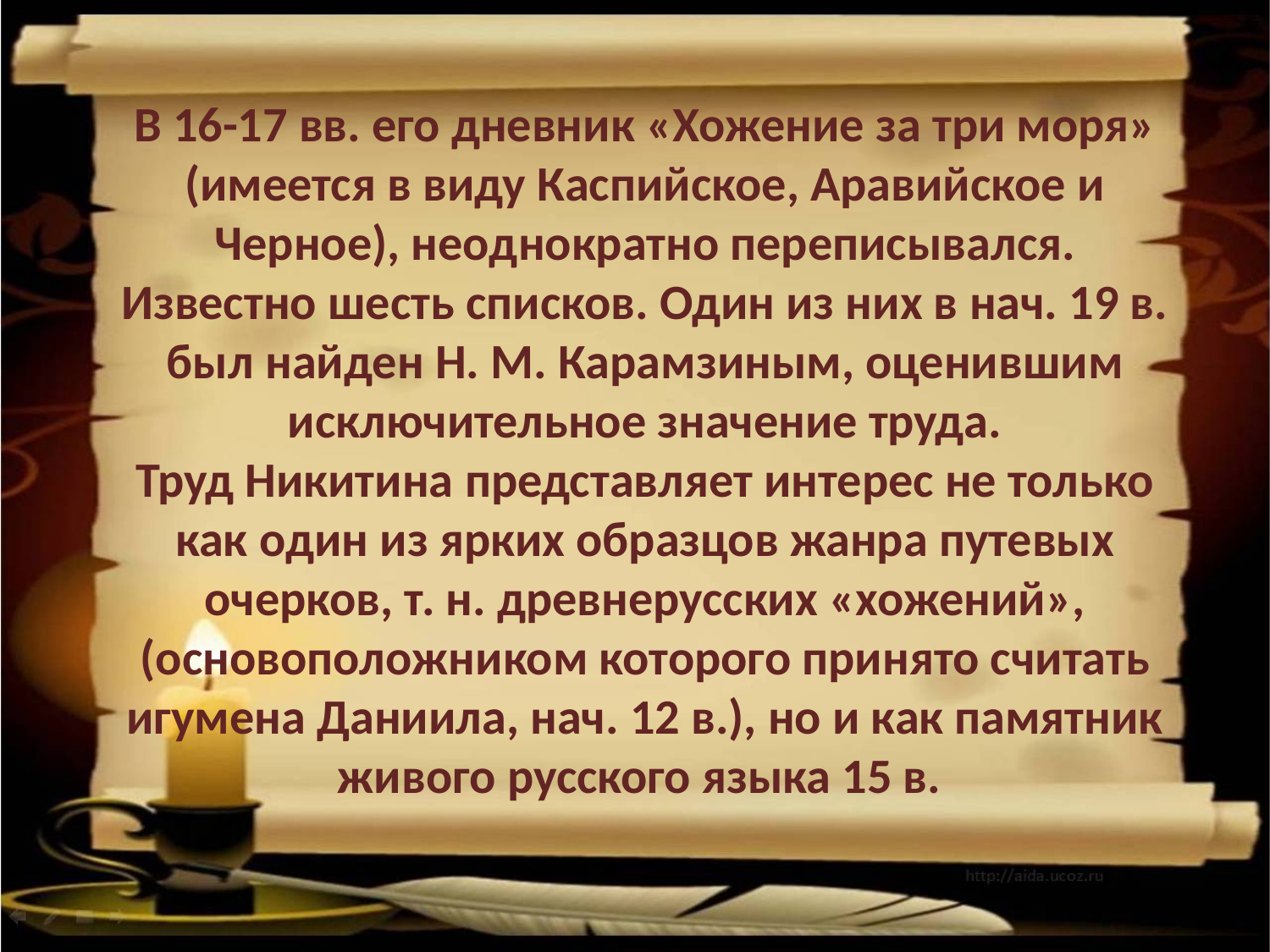

В 16-17 вв. его дневник «Хожение за три моря» (имеется в виду Каспийское, Аравийское и Черное), неоднократно переписывался. Известно шесть списков. Один из них в нач. 19 в. был найден Н. М. Карамзиным, оценившим исключительное значение труда.
Труд Никитина представляет интерес не только как один из ярких образцов жанра путевых очерков, т. н. древнерусских «хожений», (основоположником которого принято считать игумена Даниила, нач. 12 в.), но и как памятник живого русского языка 15 в.